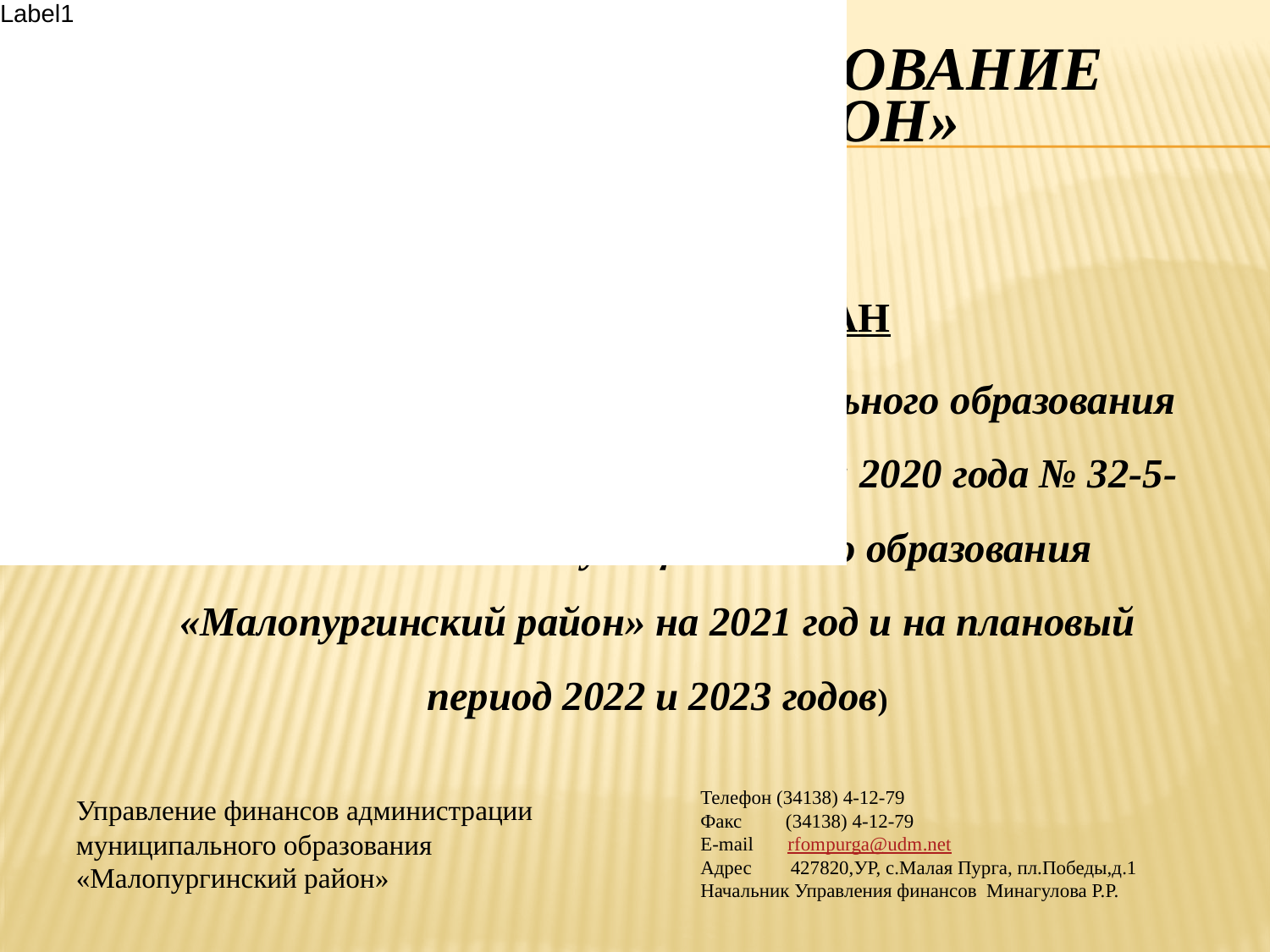

# Муниципальное образование «Малопургинский район»

БЮДЖЕТ ДЛЯ ГРАЖДАН
(Решение Совета депутатов муниципального образования «Малопургинский район» от 3 декабря 2020 года № 32-5-325  «О бюджете муниципального образования «Малопургинский район» на 2021 год и на плановый период 2022 и 2023 годов)

Управление финансов администрации
муниципального образования
«Малопургинский район»
Телефон (34138) 4-12-79
Факс         (34138) 4-12-79
E-mail       rfompurga@udm.net
Адрес        427820,УР, с.Малая Пурга, пл.Победы,д.1
Начальник Управления финансов  Минагулова Р.Р.